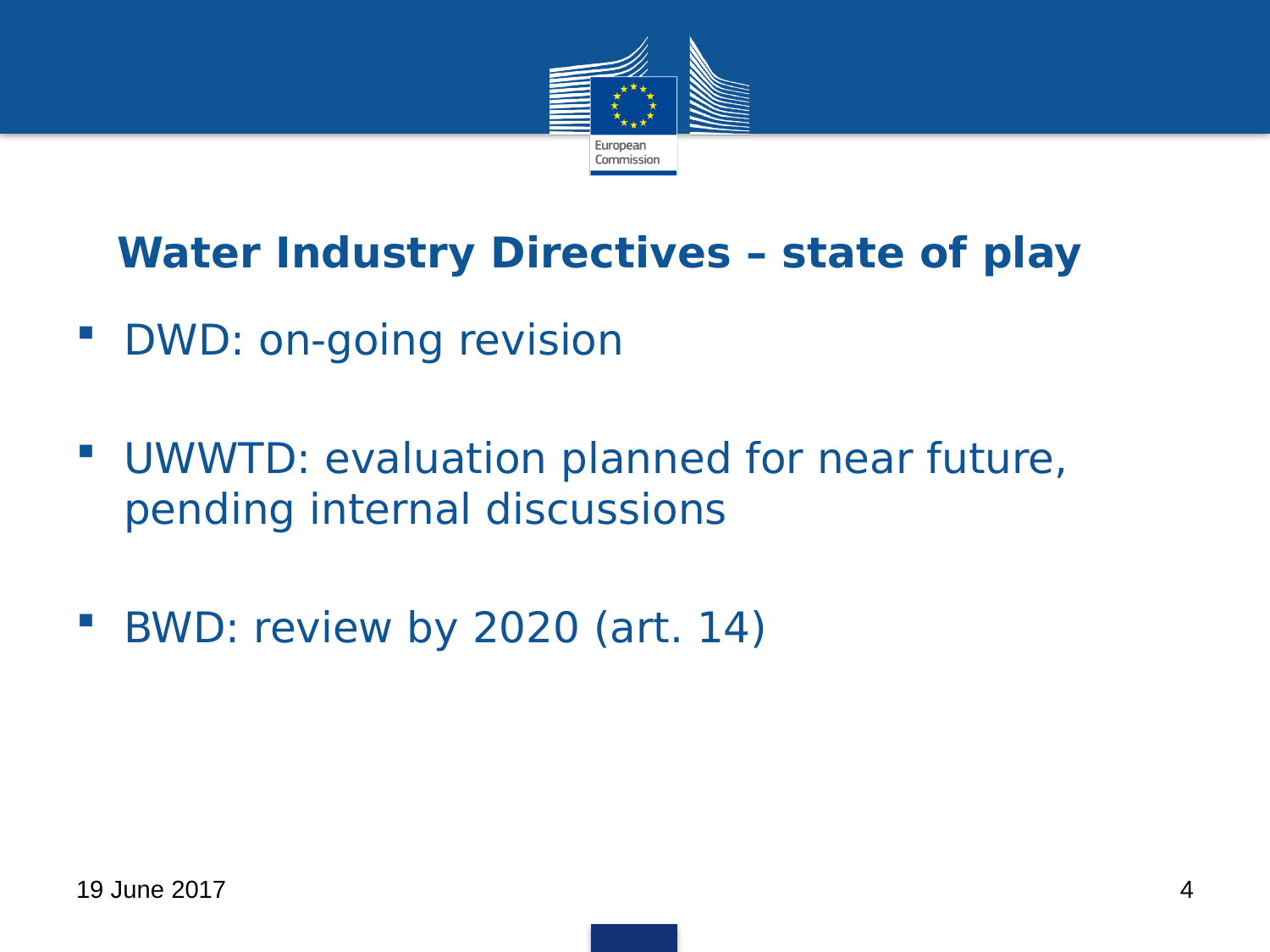

# Water Industry Directives – state of play
DWD: on-going revision

UWWTD: evaluation planned for near future, pending internal discussions

BWD: review by 2020 (art. 14)

19 June 2017
4